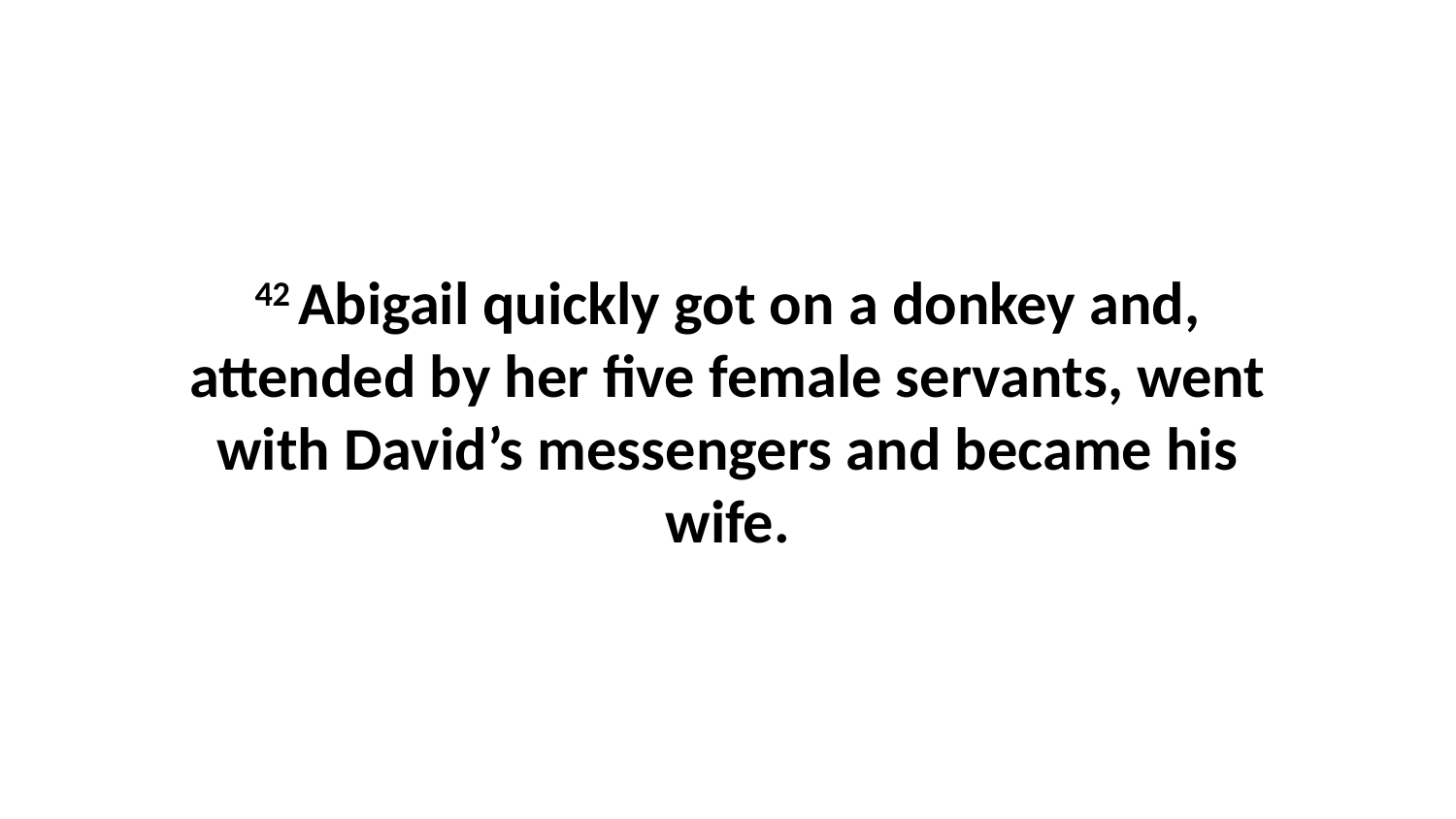

42 Abigail quickly got on a donkey and, attended by her five female servants, went with David’s messengers and became his wife.